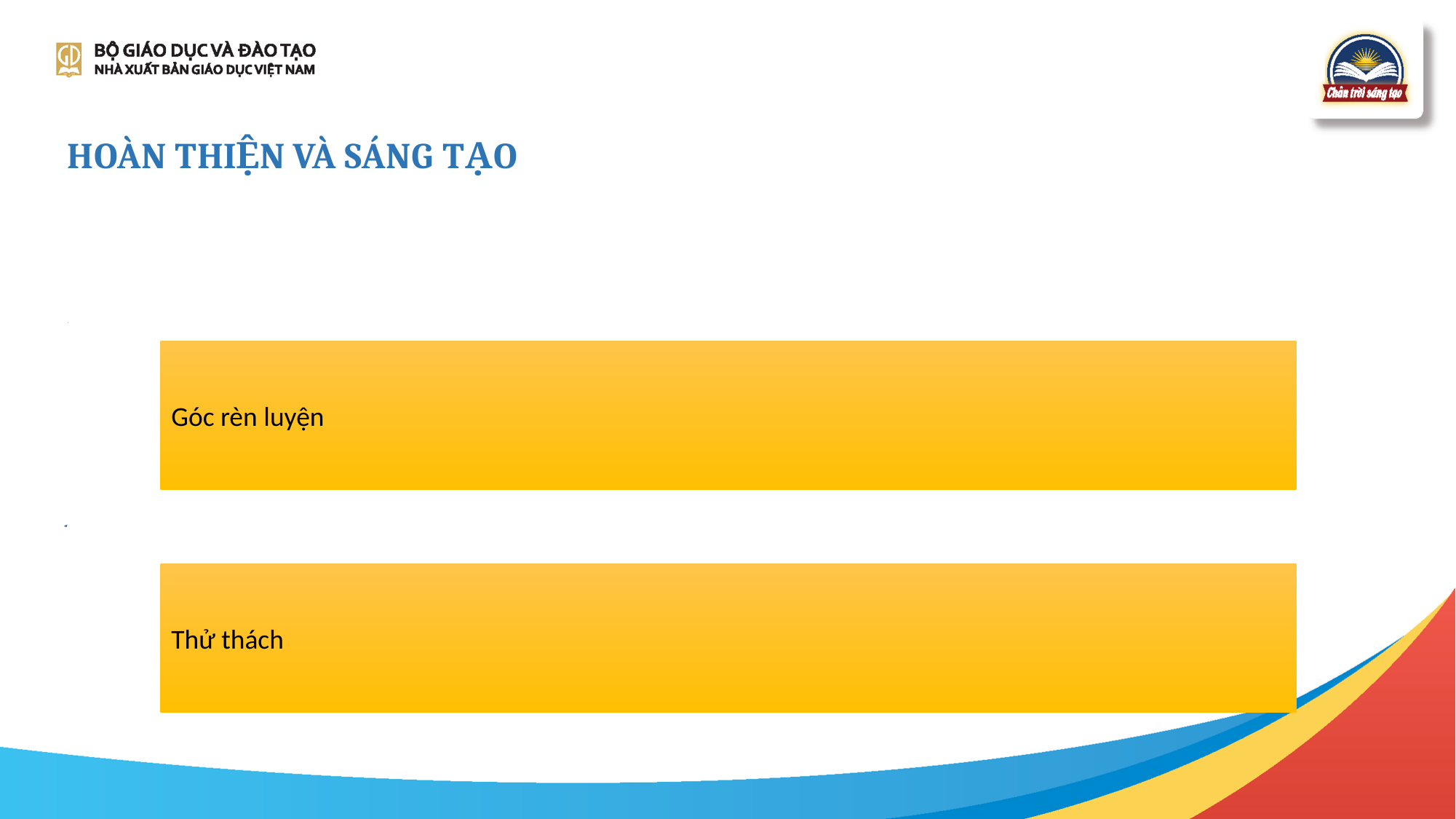

# Hoàn thiện và sáng tạo
Góc rèn luyện
Thử thách

29